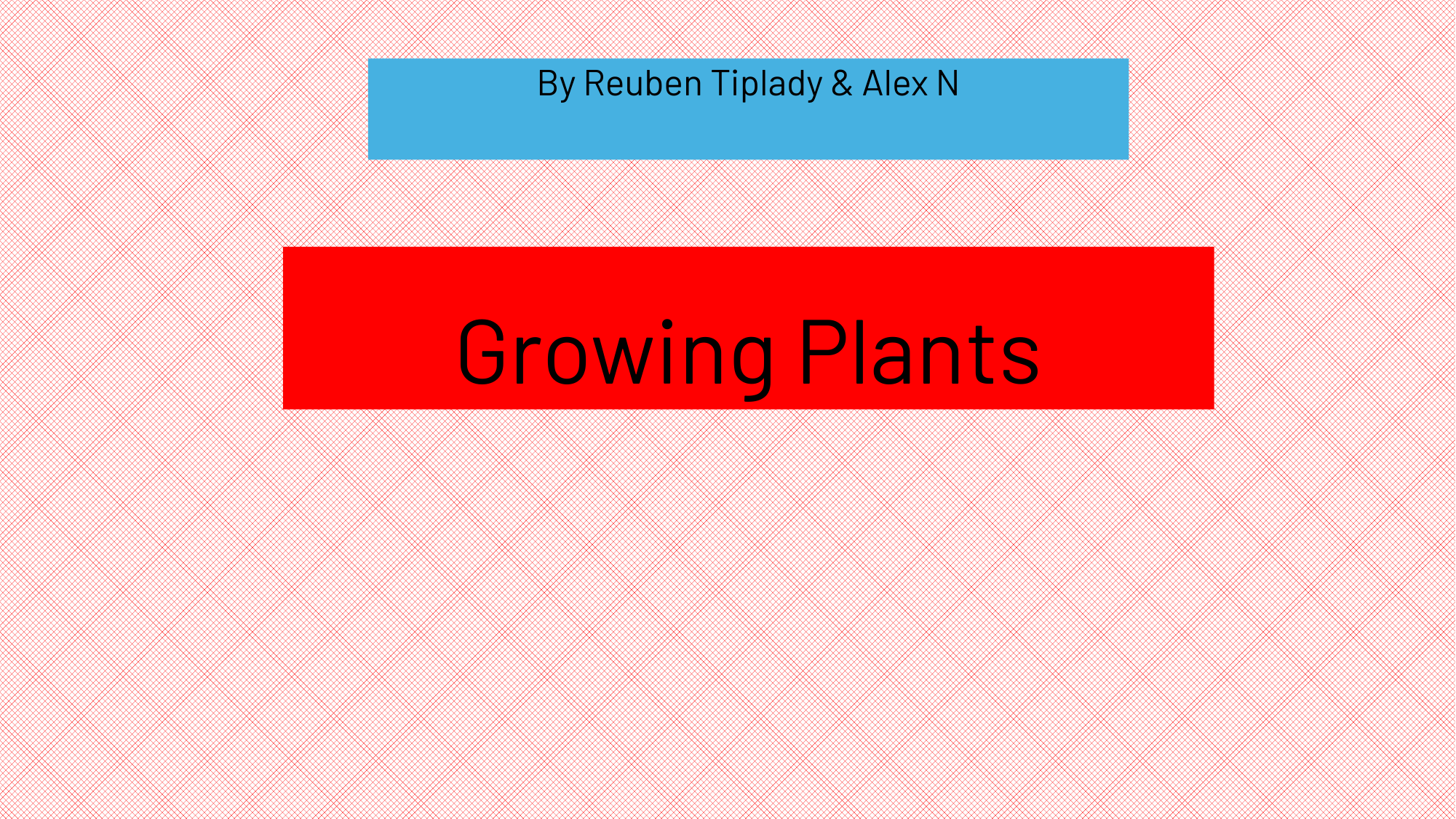

By Reuben Tiplady & Alex N
# Growing Plants